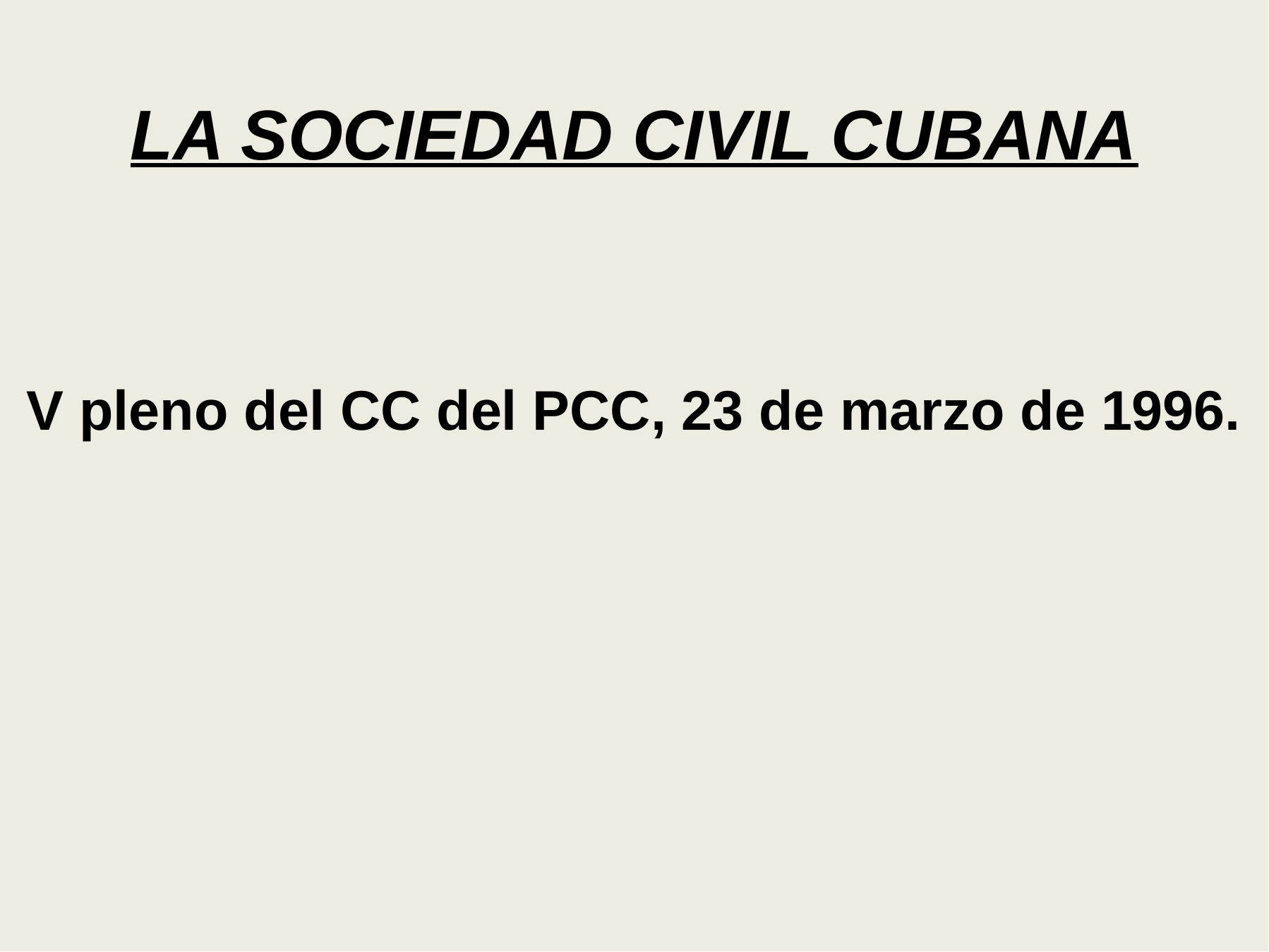

LA SOCIEDAD CIVIL CUBANA

V pleno del CC del PCC, 23 de marzo de 1996.